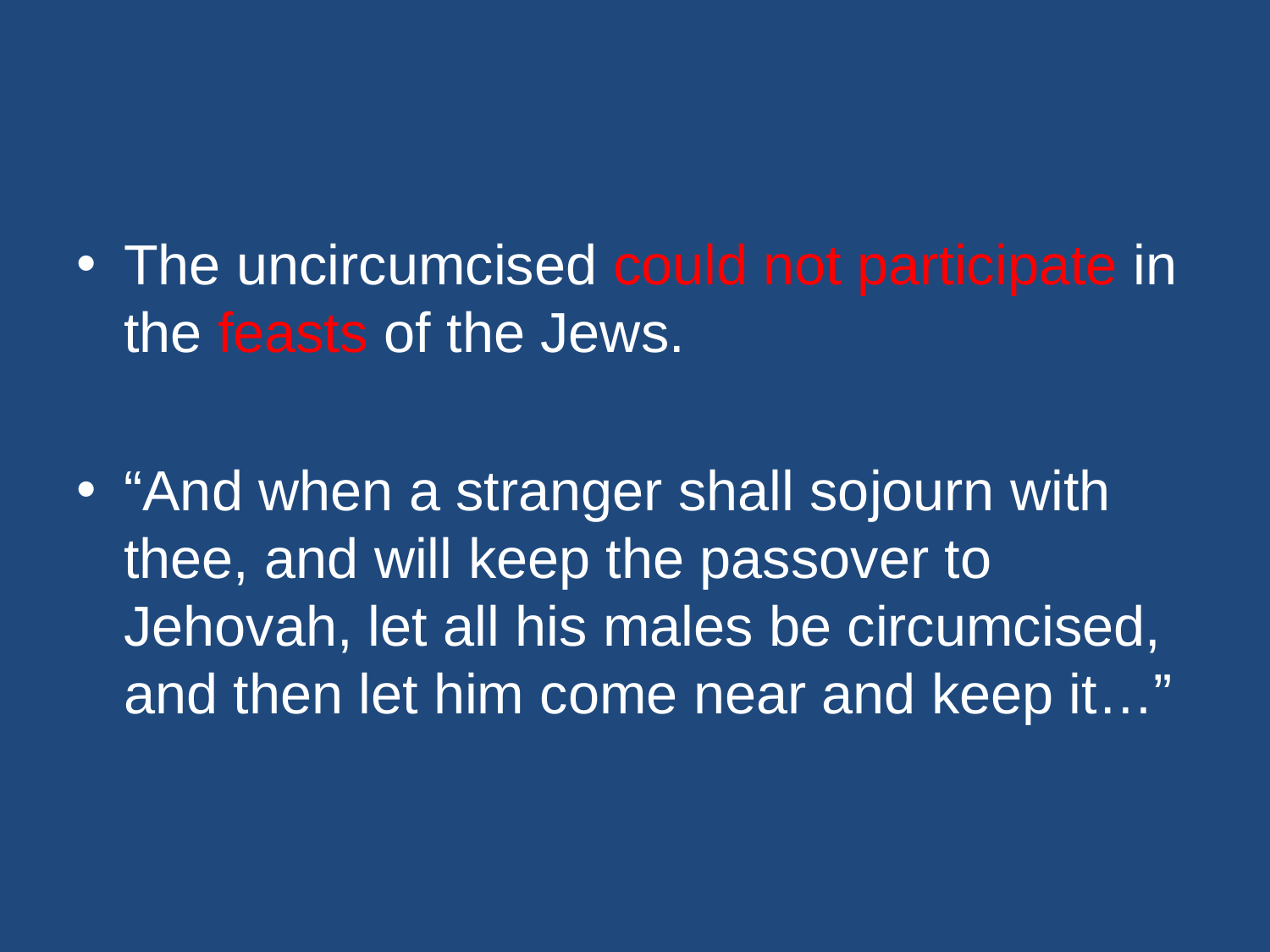

#
The uncircumcised could not participate in the feasts of the Jews.

“And when a stranger shall sojourn with thee, and will keep the passover to Jehovah, let all his males be circumcised, and then let him come near and keep it…”